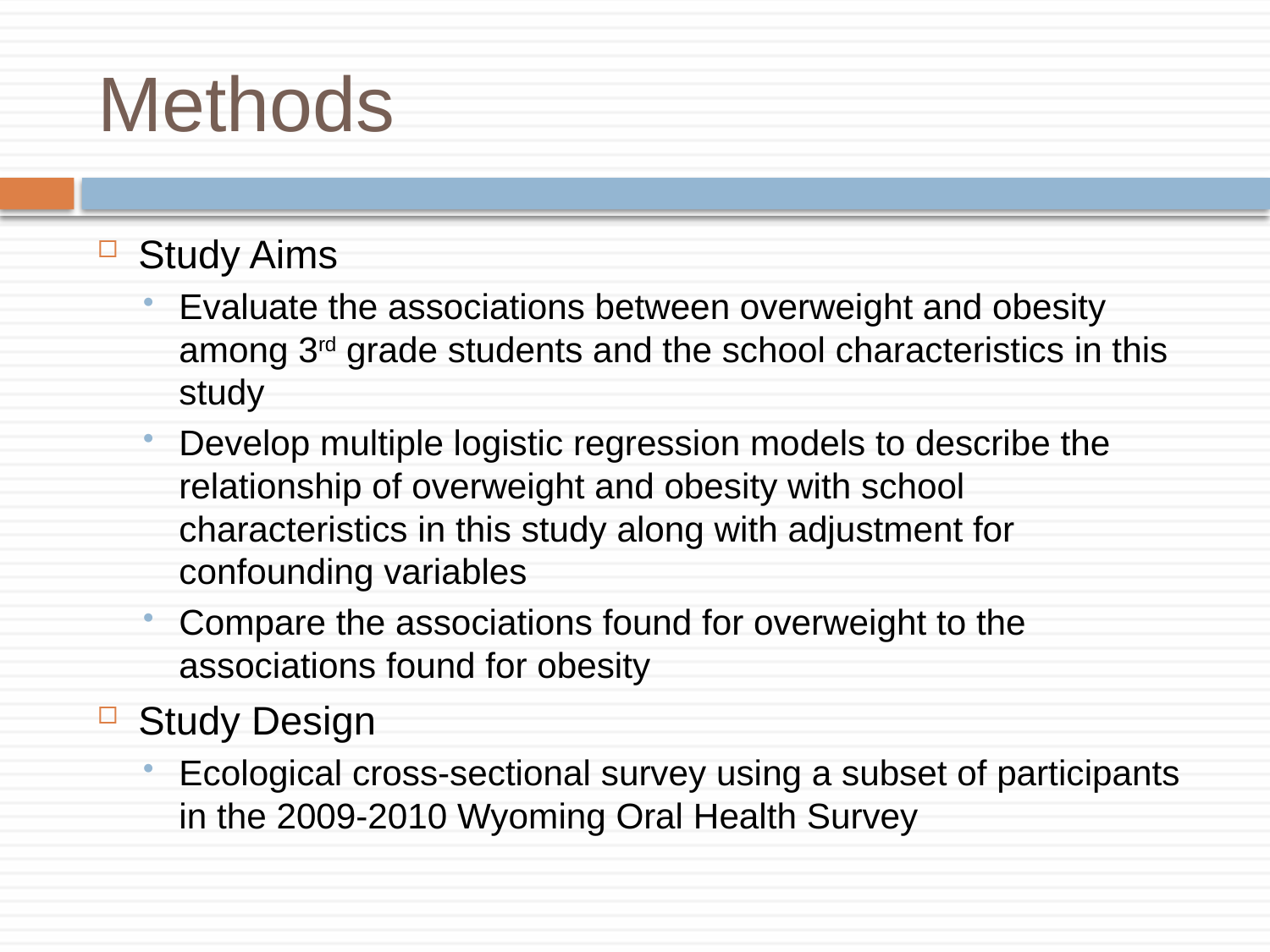

# Methods
Study Aims
Evaluate the associations between overweight and obesity among 3rd grade students and the school characteristics in this study
Develop multiple logistic regression models to describe the relationship of overweight and obesity with school characteristics in this study along with adjustment for confounding variables
Compare the associations found for overweight to the associations found for obesity
Study Design
Ecological cross-sectional survey using a subset of participants in the 2009-2010 Wyoming Oral Health Survey